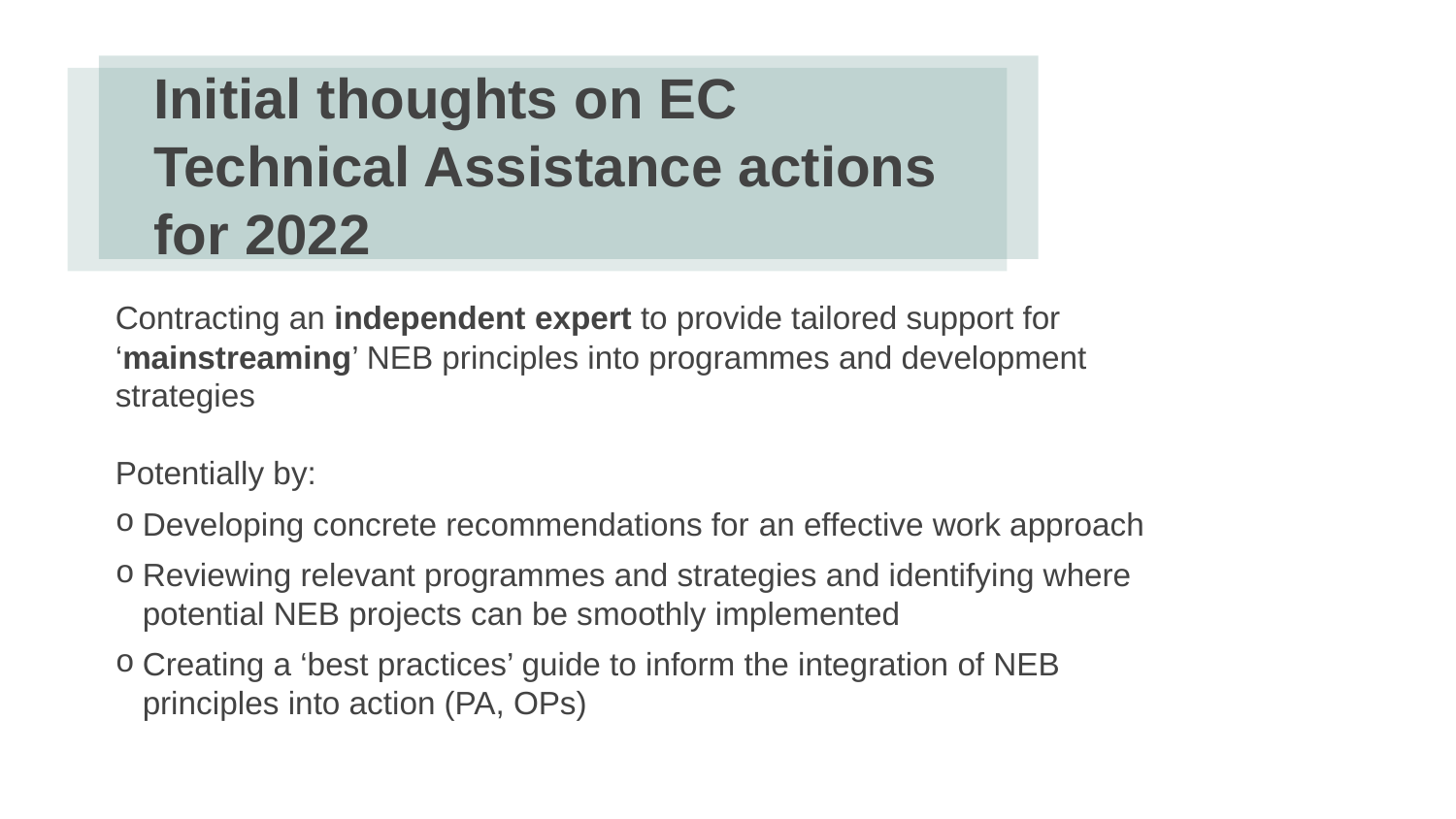

Initial thoughts on EC Technical Assistance actions for 2022
Contracting an independent expert to provide tailored support for ‘mainstreaming’ NEB principles into programmes and development strategies

Potentially by:
Developing concrete recommendations for an effective work approach
Reviewing relevant programmes and strategies and identifying where potential NEB projects can be smoothly implemented
Creating a ‘best practices’ guide to inform the integration of NEB principles into action (PA, OPs)